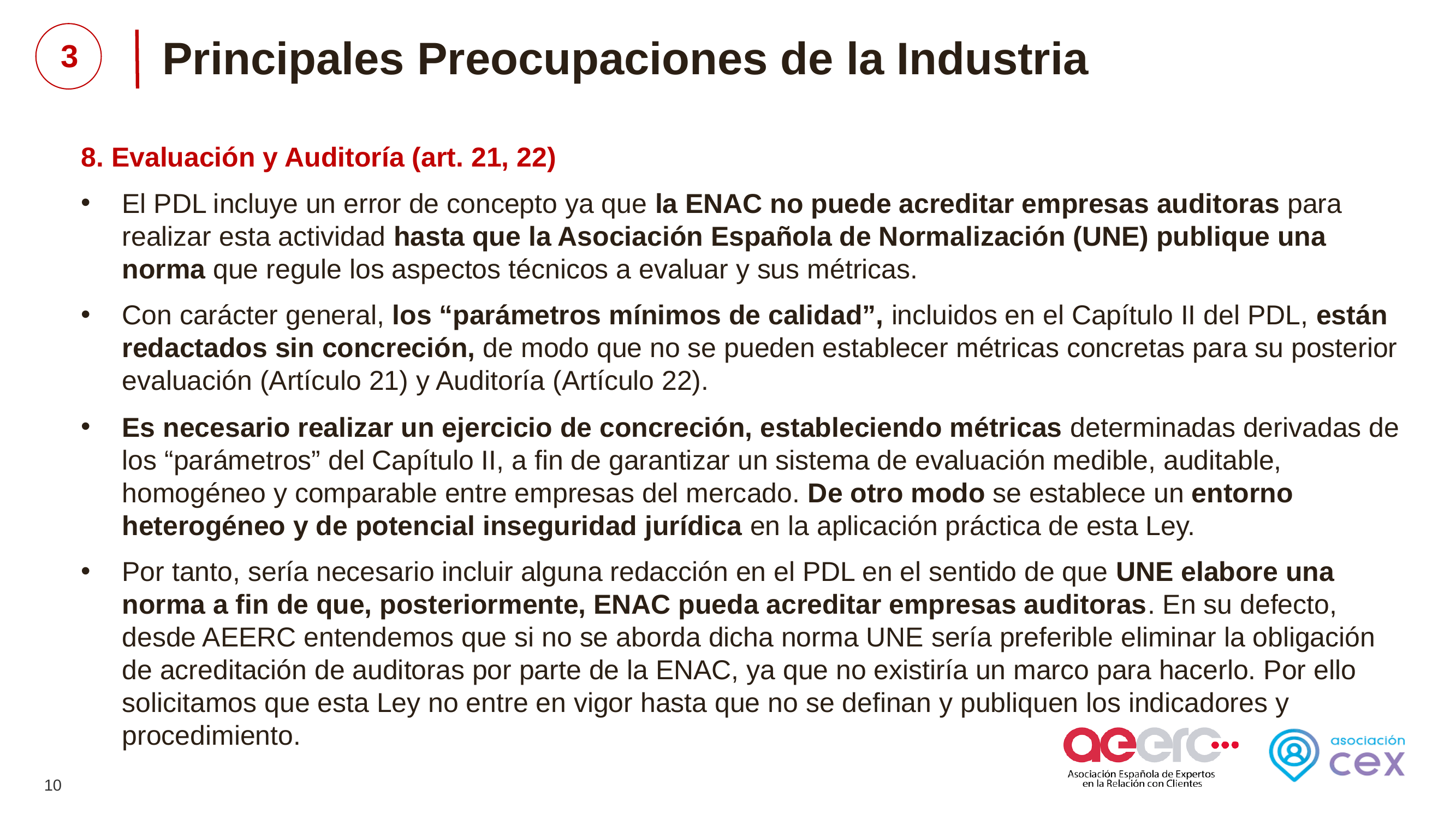

3
Principales Preocupaciones de la Industria
8. Evaluación y Auditoría (art. 21, 22)
El PDL incluye un error de concepto ya que la ENAC no puede acreditar empresas auditoras para realizar esta actividad hasta que la Asociación Española de Normalización (UNE) publique una norma que regule los aspectos técnicos a evaluar y sus métricas.
Con carácter general, los “parámetros mínimos de calidad”, incluidos en el Capítulo II del PDL, están redactados sin concreción, de modo que no se pueden establecer métricas concretas para su posterior evaluación (Artículo 21) y Auditoría (Artículo 22).
Es necesario realizar un ejercicio de concreción, estableciendo métricas determinadas derivadas de los “parámetros” del Capítulo II, a fin de garantizar un sistema de evaluación medible, auditable, homogéneo y comparable entre empresas del mercado. De otro modo se establece un entorno heterogéneo y de potencial inseguridad jurídica en la aplicación práctica de esta Ley.
Por tanto, sería necesario incluir alguna redacción en el PDL en el sentido de que UNE elabore una norma a fin de que, posteriormente, ENAC pueda acreditar empresas auditoras. En su defecto, desde AEERC entendemos que si no se aborda dicha norma UNE sería preferible eliminar la obligación de acreditación de auditoras por parte de la ENAC, ya que no existiría un marco para hacerlo. Por ello solicitamos que esta Ley no entre en vigor hasta que no se definan y publiquen los indicadores y procedimiento.

10